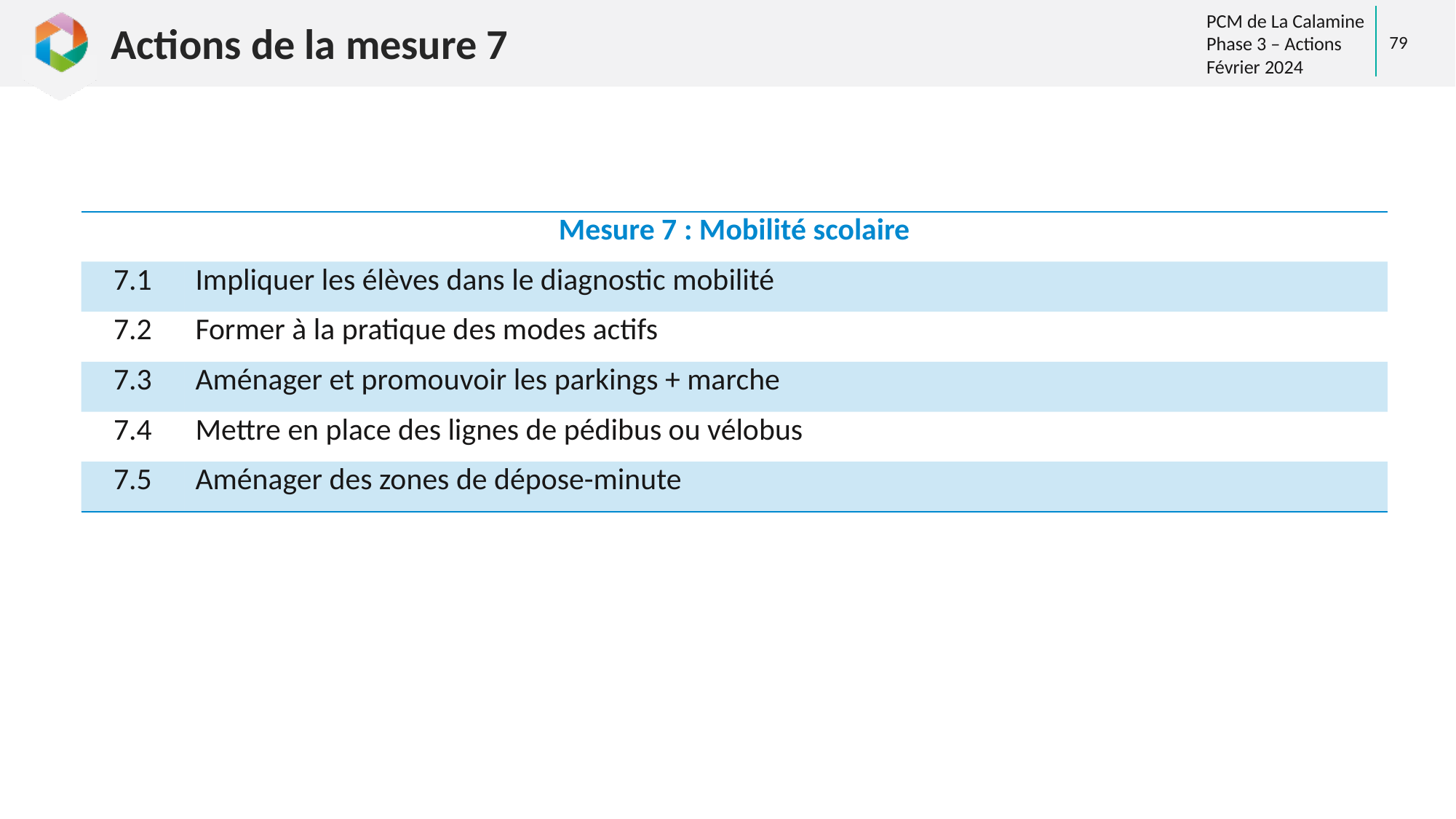

# Actions de la mesure 7
79
| Mesure 7 : Mobilité scolaire |  |
| --- | --- |
| 7.1 | Impliquer les élèves dans le diagnostic mobilité |
| 7.2 | Former à la pratique des modes actifs |
| 7.3 | Aménager et promouvoir les parkings + marche |
| 7.4 | Mettre en place des lignes de pédibus ou vélobus |
| 7.5 | Aménager des zones de dépose-minute |